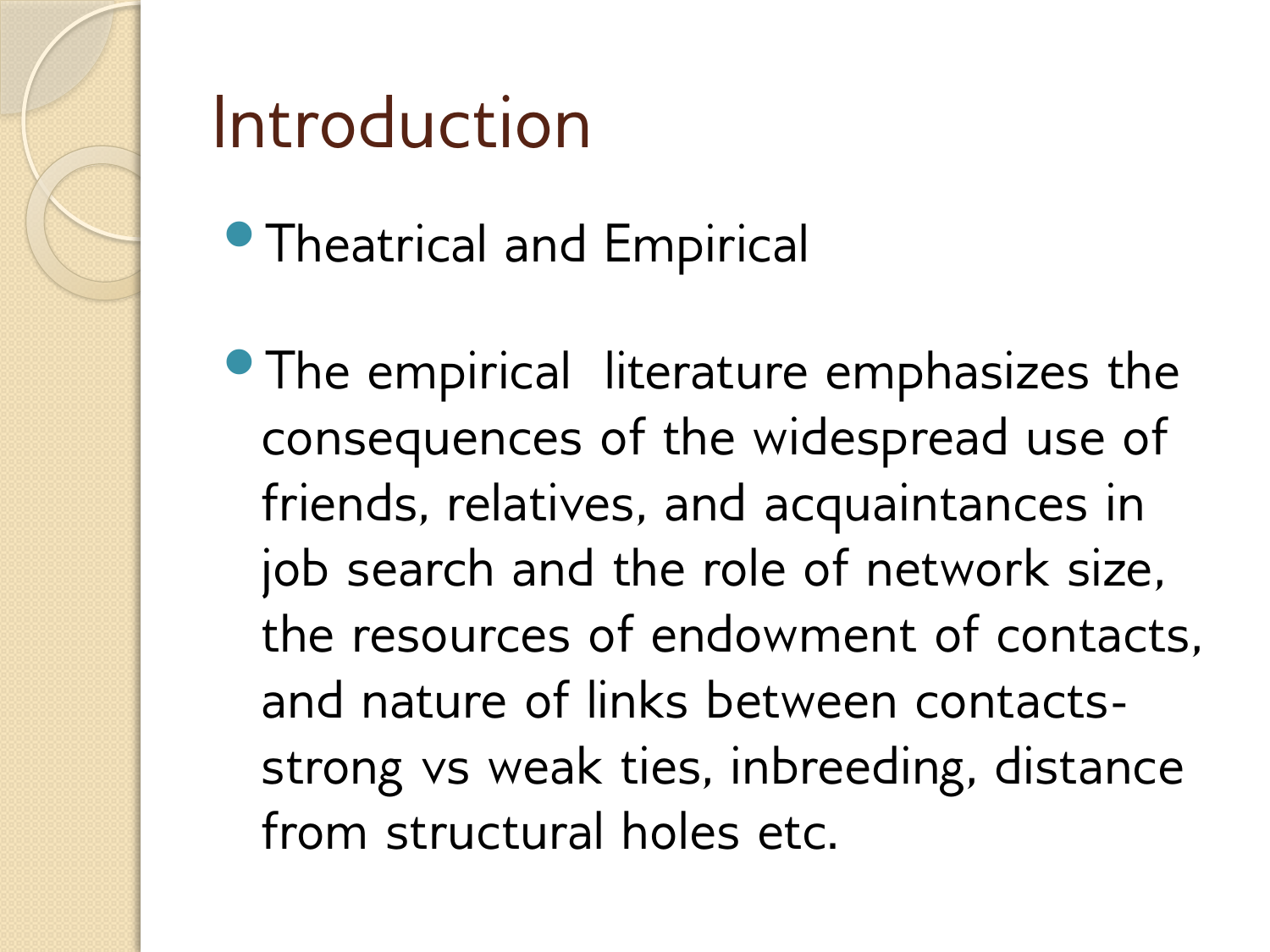

# Introduction
Theatrical and Empirical

The empirical  literature emphasizes the consequences of the widespread use of friends, relatives, and acquaintances in job search and the role of network size, the resources of endowment of contacts, and nature of links between contacts-strong vs weak ties, inbreeding, distance from structural holes etc.